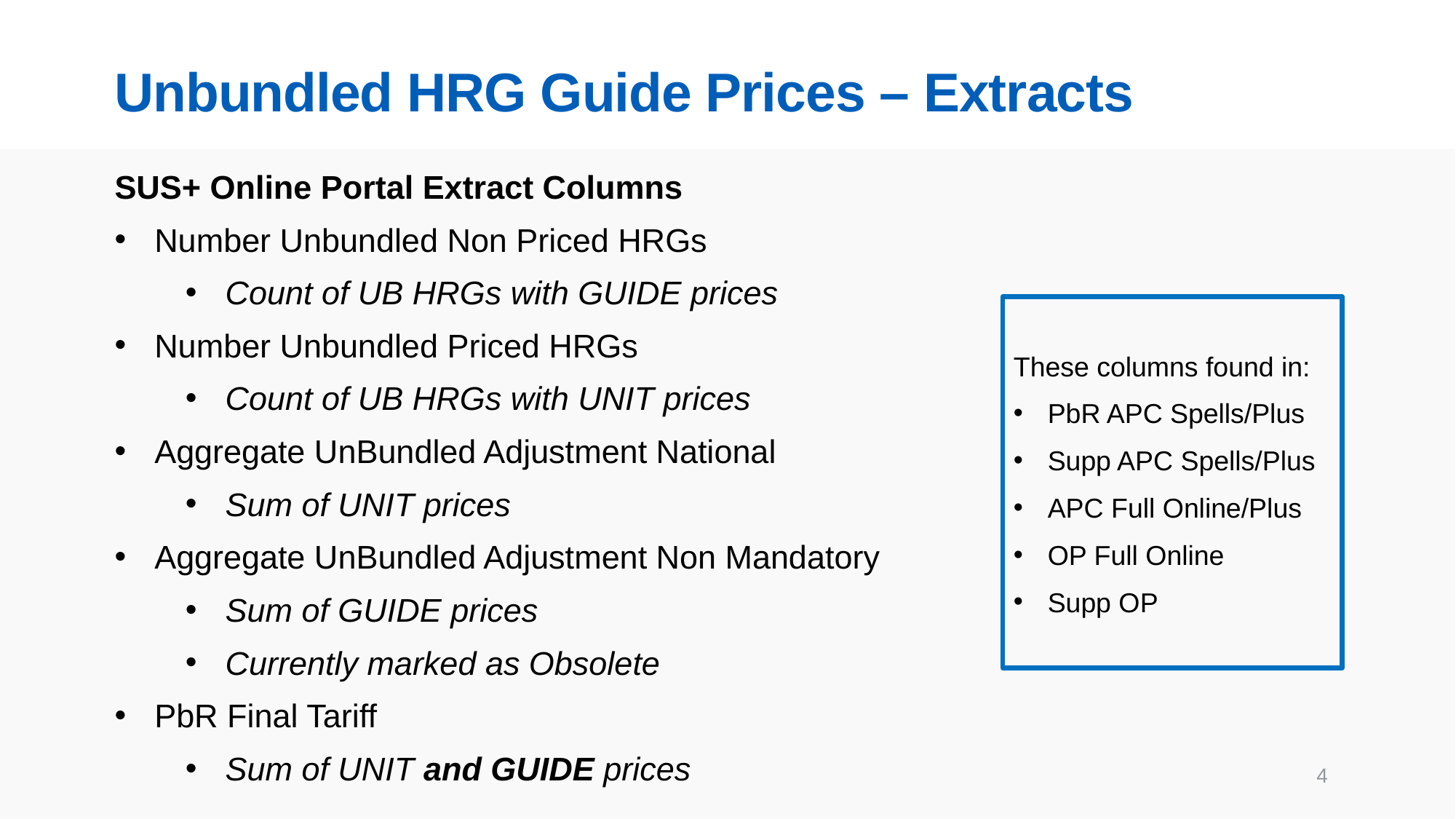

Unbundled HRG Guide Prices – Extracts
SUS+ Online Portal Extract Columns
Number Unbundled Non Priced HRGs
Count of UB HRGs with GUIDE prices
Number Unbundled Priced HRGs
Count of UB HRGs with UNIT prices
Aggregate UnBundled Adjustment National
Sum of UNIT prices
Aggregate UnBundled Adjustment Non Mandatory
Sum of GUIDE prices
Currently marked as Obsolete
PbR Final Tariff
Sum of UNIT and GUIDE prices

These columns found in:
PbR APC Spells/Plus
Supp APC Spells/Plus
APC Full Online/Plus
OP Full Online
Supp OP

4